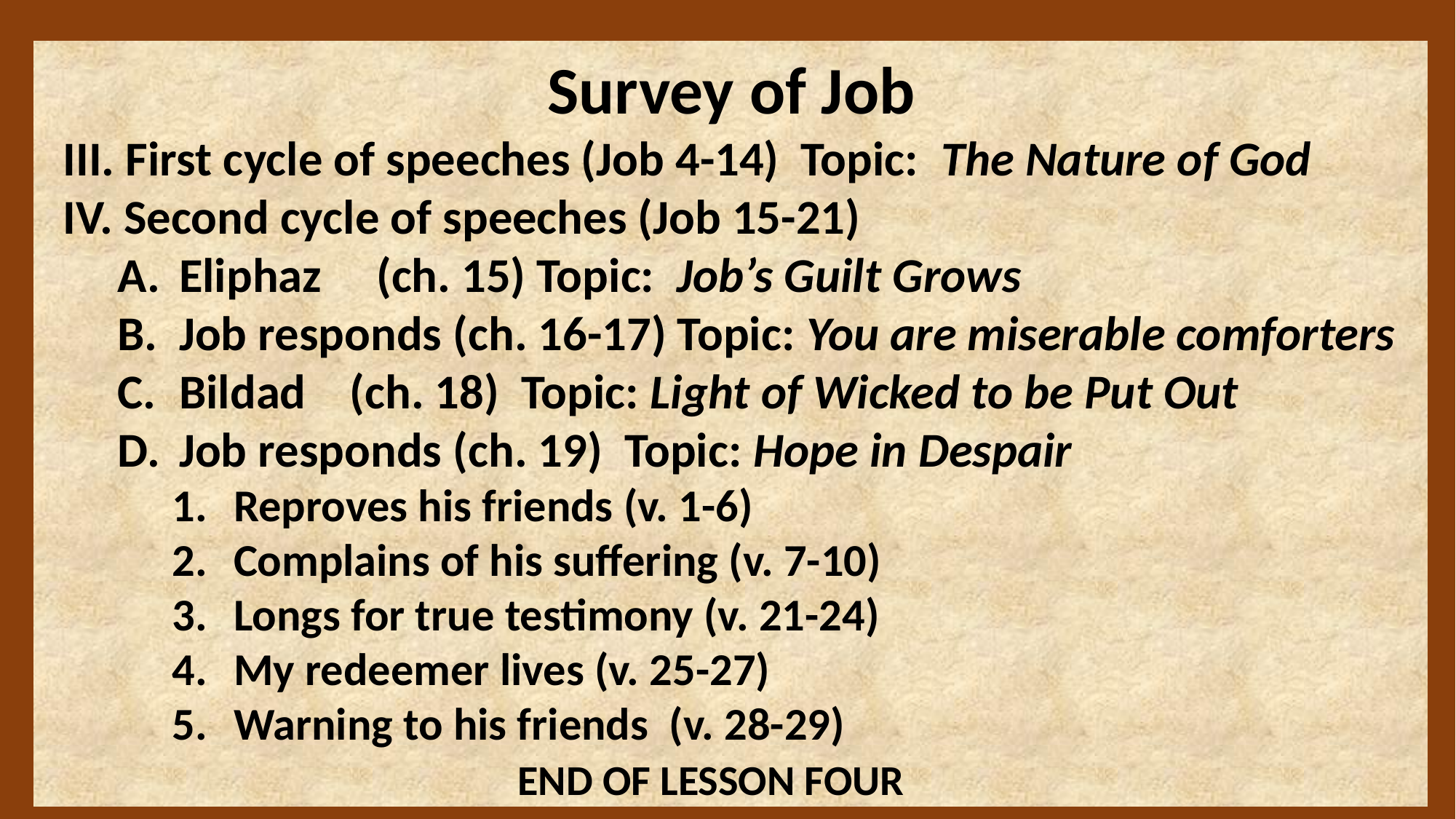

Survey of Job
III. First cycle of speeches (Job 4-14)  Topic:  The Nature of God
IV. Second cycle of speeches (Job 15-21)
Eliphaz     (ch. 15) Topic:  Job’s Guilt Grows
Job responds (ch. 16-17) Topic: You are miserable comforters
Bildad    (ch. 18)  Topic: Light of Wicked to be Put Out
Job responds (ch. 19)  Topic: Hope in Despair
Reproves his friends (v. 1-6)
Complains of his suffering (v. 7-10)
Longs for true testimony (v. 21-24)
My redeemer lives (v. 25-27)
Warning to his friends  (v. 28-29)
END OF LESSON FOUR
7